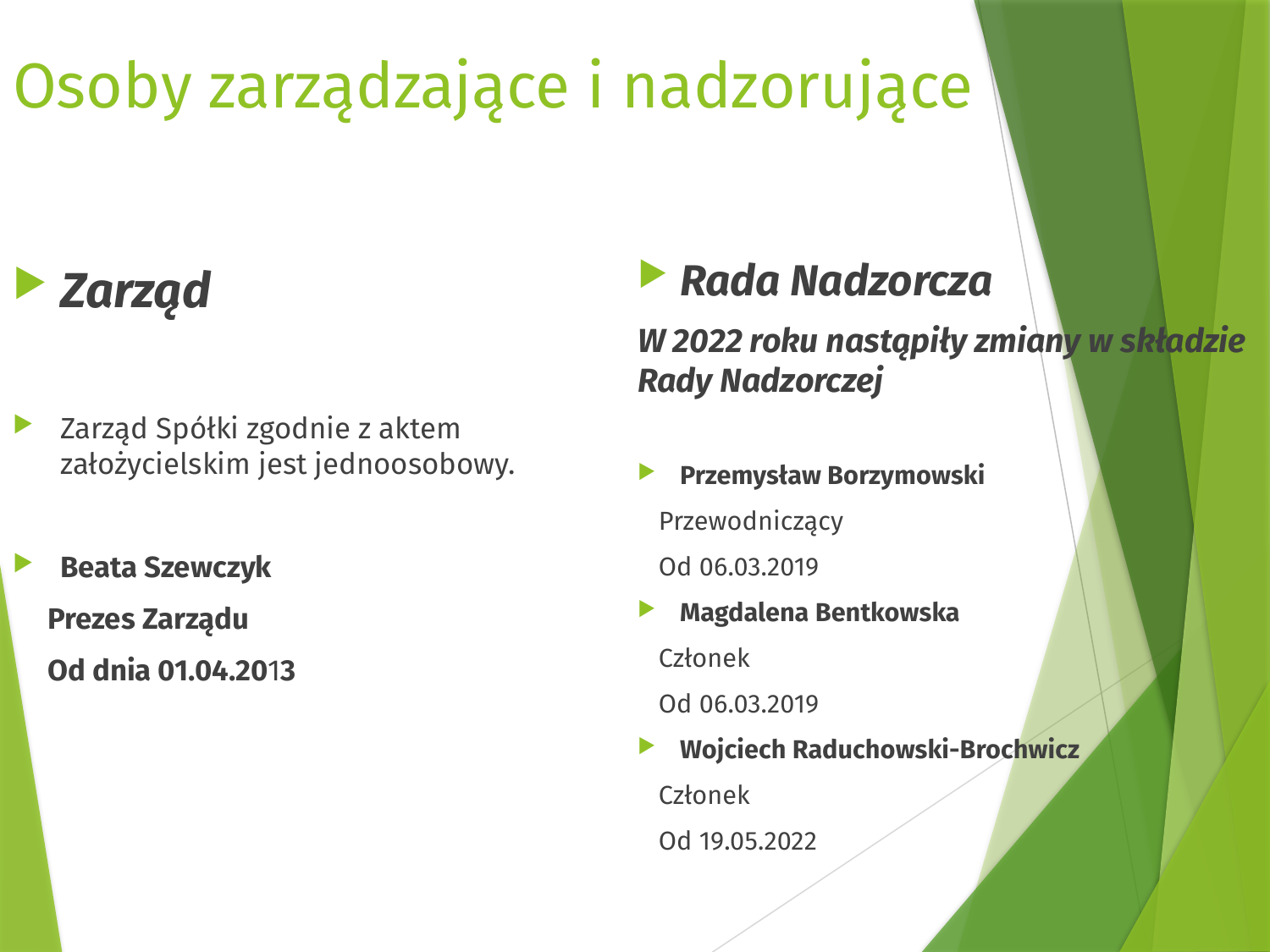

Osoby zarządzające i nadzorujące

Zarząd

Zarząd Spółki zgodnie z aktem  założycielskim jest jednoosobowy.

Beata Szewczyk
     Prezes Zarządu
     Od dnia 01.04.2013

Rada Nadzorcza
W 2022 roku nastąpiły zmiany w składzie Rady Nadzorczej

Przemysław Borzymowski
   Przewodniczący
   Od 06.03.2019
Magdalena Bentkowska
   Członek
   Od 06.03.2019
Wojciech Raduchowski-Brochwicz
   Członek
   Od 19.05.2022